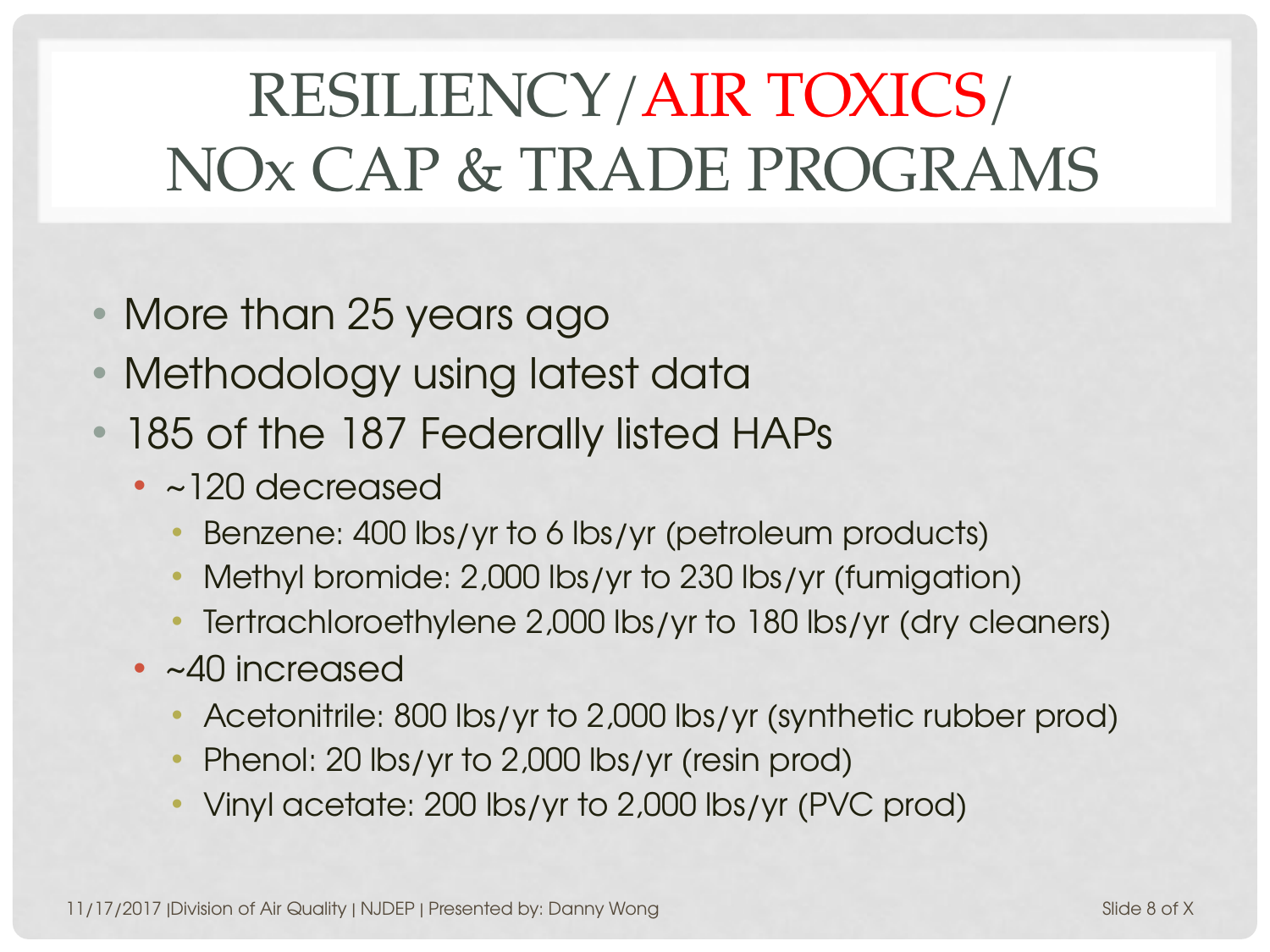

# Resiliency/air toxics/ NOx CAP & Trade programs

More than 25 years ago
Methodology using latest data
185 of the 187 Federally listed HAPs
~120 decreased
Benzene: 400 lbs/yr to 6 lbs/yr (petroleum products)
Methyl bromide: 2,000 lbs/yr to 230 lbs/yr (fumigation)
Tertrachloroethylene 2,000 lbs/yr to 180 lbs/yr (dry cleaners)
~40 increased
Acetonitrile: 800 lbs/yr to 2,000 lbs/yr (synthetic rubber prod)
Phenol: 20 lbs/yr to 2,000 lbs/yr (resin prod)
Vinyl acetate: 200 lbs/yr to 2,000 lbs/yr (PVC prod)
11/17/2017 |Division of Air Quality | NJDEP | Presented by: Danny Wong
Slide 8 of X